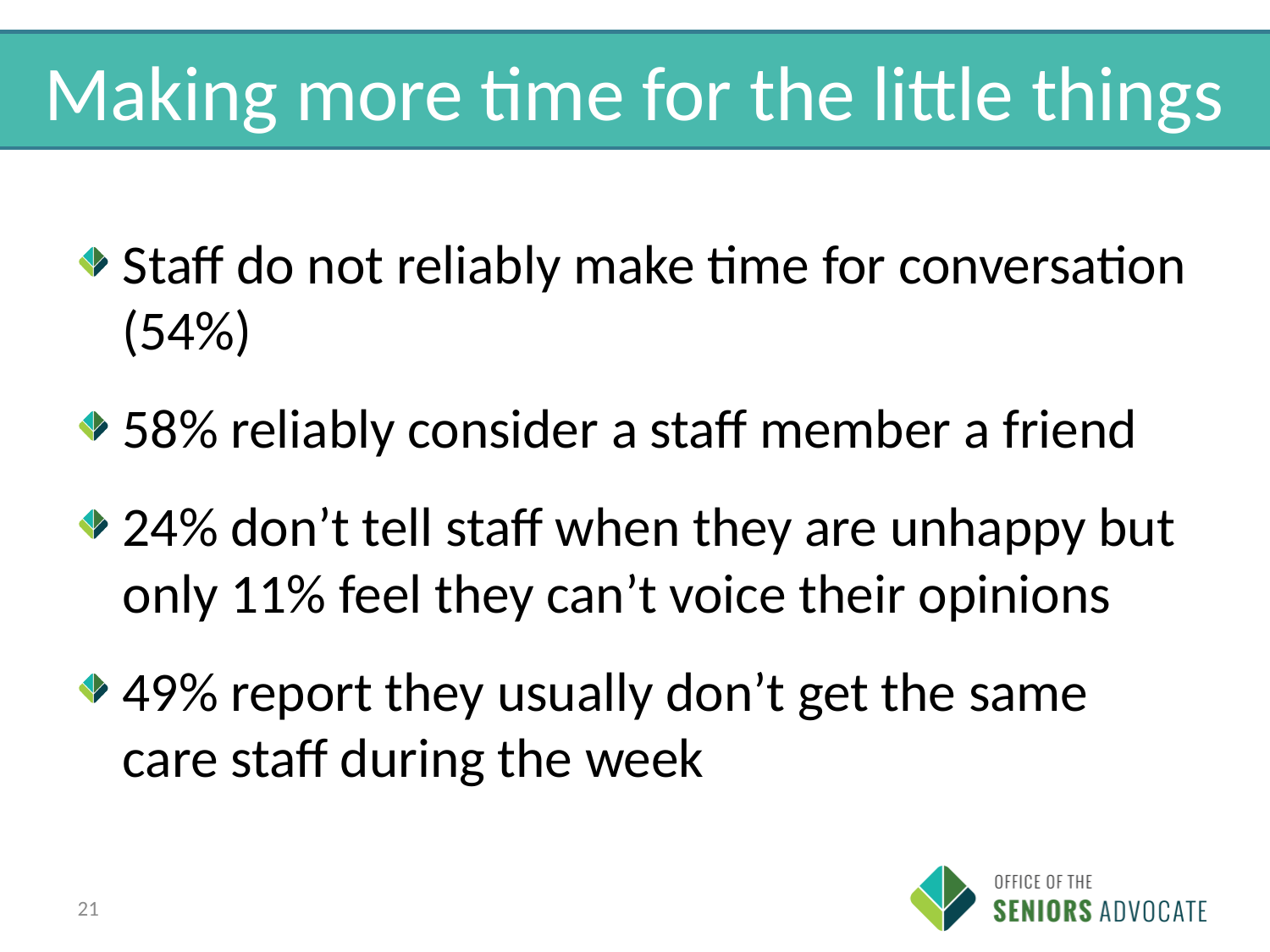

# Making more time for the little things
Staff do not reliably make time for conversation (54%)
58% reliably consider a staff member a friend
24% don’t tell staff when they are unhappy but only 11% feel they can’t voice their opinions
49% report they usually don’t get the same care staff during the week
21